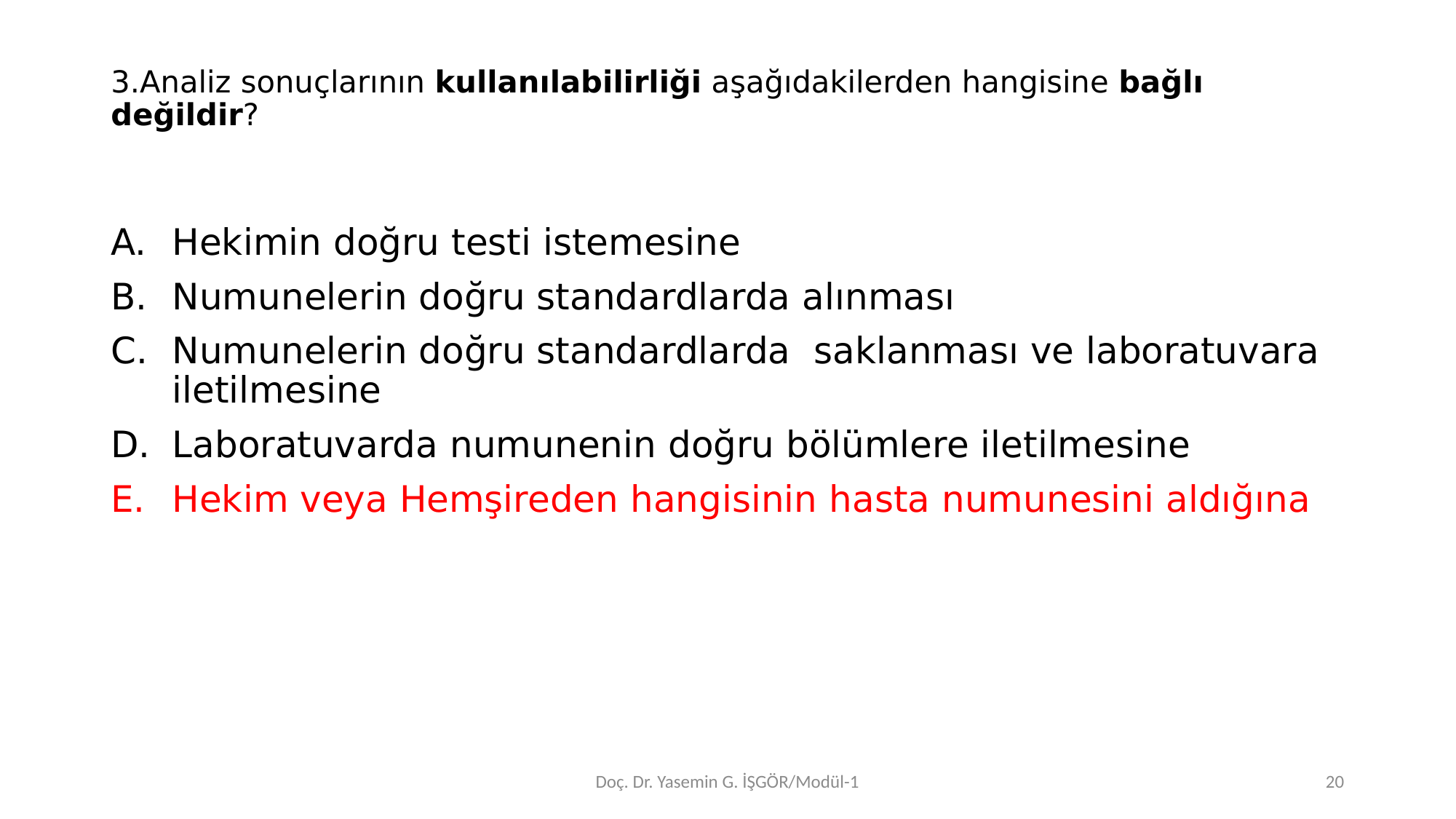

# 3.Analiz sonuçlarının kullanılabilirliği aşağıdakilerden hangisine bağlı değildir?
Hekimin doğru testi istemesine
Numunelerin doğru standardlarda alınması
Numunelerin doğru standardlarda  saklanması ve laboratuvara iletilmesine
Laboratuvarda numunenin doğru bölümlere iletilmesine
Hekim veya Hemşireden hangisinin hasta numunesini aldığına

Doç. Dr. Yasemin G. İŞGÖR/Modül-1
20